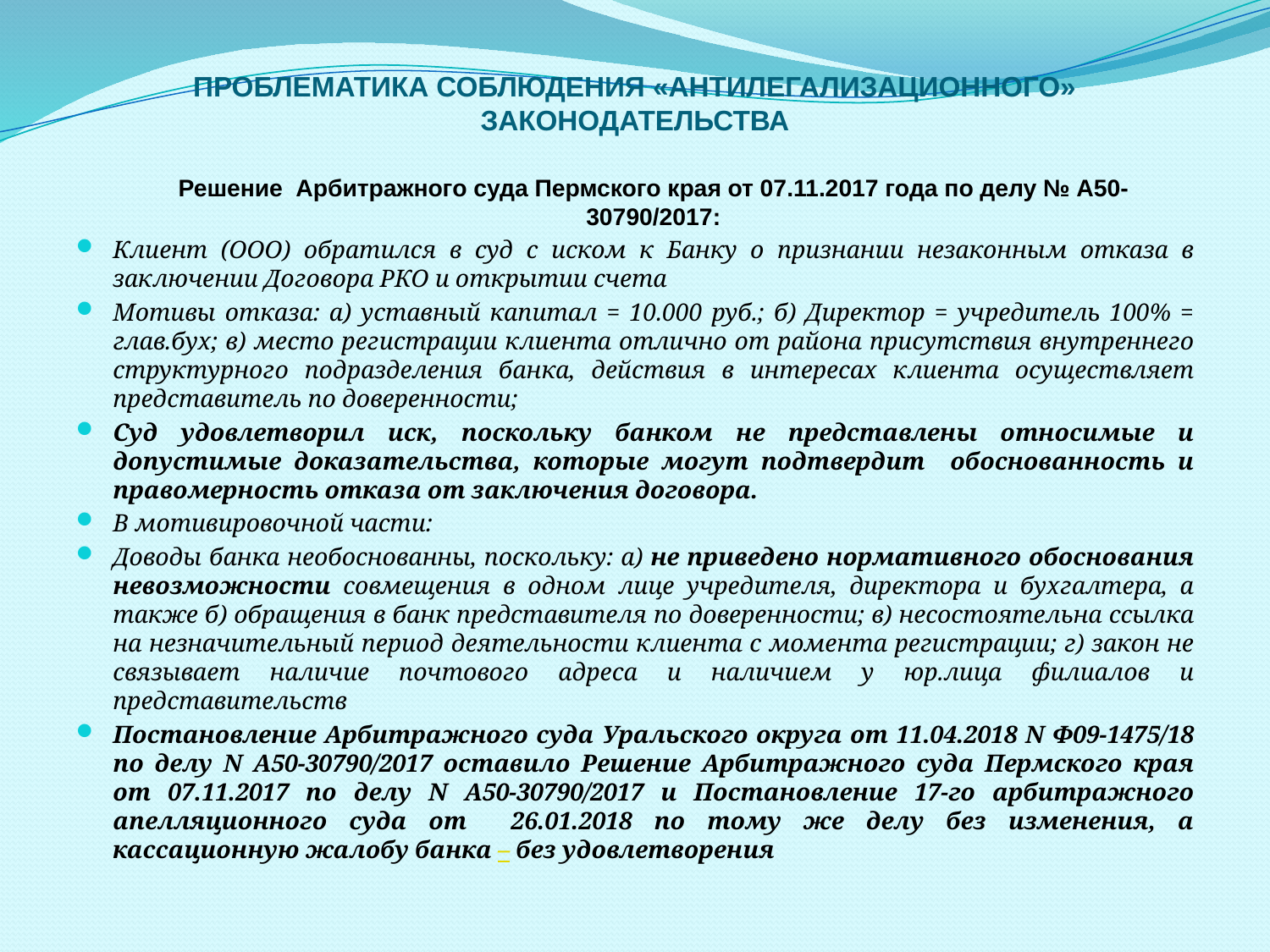

# ПРОБЛЕМАТИКА СОБЛЮДЕНИЯ «АНТИЛЕГАЛИЗАЦИОННОГО» ЗАКОНОДАТЕЛЬСТВА
	Решение  Арбитражного суда Пермского края от 07.11.2017 года по делу № А50-30790/2017:
Клиент (ООО) обратился в суд с иском к Банку о признании незаконным отказа в заключении Договора РКО и открытии счета
Мотивы отказа: а) уставный капитал = 10.000 руб.; б) Директор = учредитель 100% = глав.бух; в) место регистрации клиента отлично от района присутствия внутреннего структурного подразделения банка, действия в интересах клиента осуществляет представитель по доверенности;
Суд удовлетворил иск, поскольку банком не представлены относимые и допустимые доказательства, которые могут подтвердит  обоснованность и правомерность отказа от заключения договора.
В мотивировочной части:
Доводы банка необоснованны, поскольку: а) не приведено нормативного обоснования невозможности совмещения в одном лице учредителя, директора и бухгалтера, а также б) обращения в банк представителя по доверенности; в) несостоятельна ссылка на незначительный период деятельности клиента с момента регистрации; г) закон не связывает наличие почтового адреса и наличием у юр.лица филиалов и представительств
Постановление Арбитражного суда Уральского округа от 11.04.2018 N Ф09-1475/18 по делу N А50-30790/2017 оставило Решение Арбитражного суда Пермского края от 07.11.2017 по делу N А50-30790/2017 и Постановление 17-го арбитражного апелляционного суда от  26.01.2018 по тому же делу без изменения, а кассационную жалобу банка – без удовлетворения